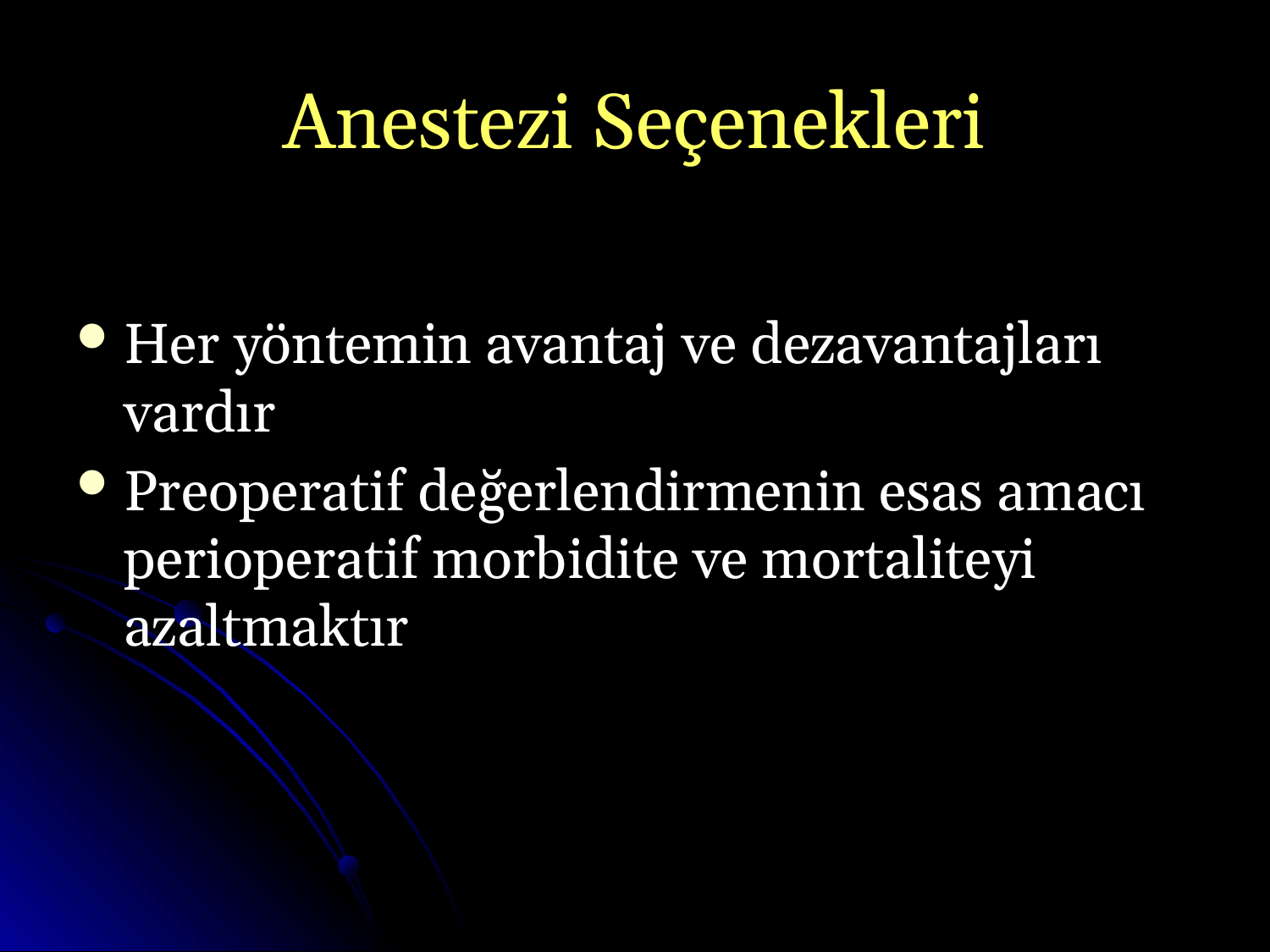

# Anestezi Seçenekleri

Her yöntemin avantaj ve dezavantajları vardır
Preoperatif değerlendirmenin esas amacı perioperatif morbidite ve mortaliteyi azaltmaktır